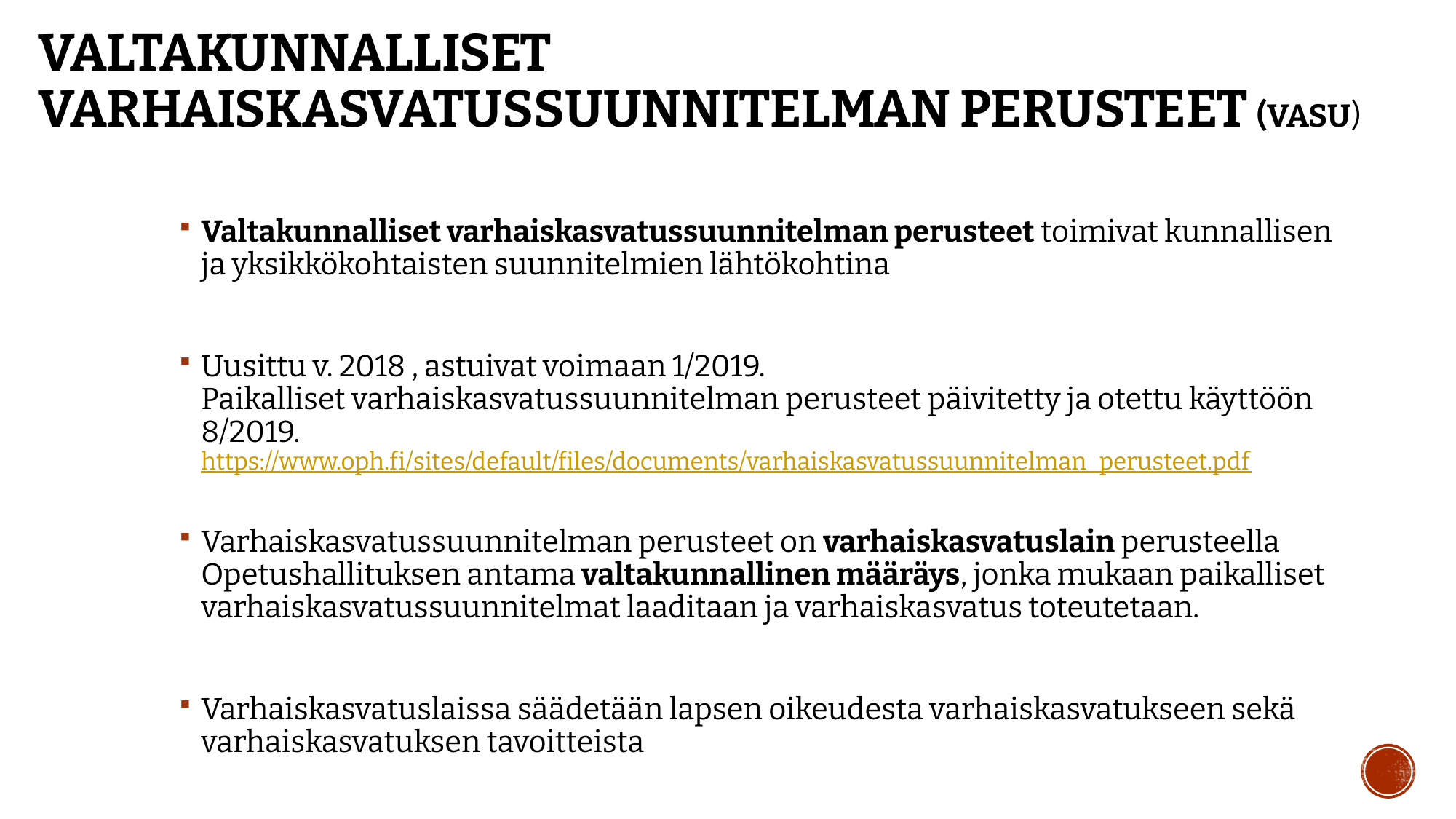

# Valtakunnalliset varhaiskasvatussuunnitelman perusteet (VASU)

Valtakunnalliset varhaiskasvatussuunnitelman perusteet toimivat kunnallisen ja yksikkökohtaisten suunnitelmien lähtökohtina

Uusittu v. 2018 , astuivat voimaan 1/2019.
Paikalliset varhaiskasvatussuunnitelman perusteet päivitetty ja otettu käyttöön 8/2019.
https://www.oph.fi/sites/default/files/documents/varhaiskasvatussuunnitelman_perusteet.pdf
Varhaiskasvatussuunnitelman perusteet on varhaiskasvatuslain perusteella Opetushallituksen antama valtakunnallinen määräys, jonka mukaan paikalliset varhaiskasvatussuunnitelmat laaditaan ja varhaiskasvatus toteutetaan.

Varhaiskasvatuslaissa säädetään lapsen oikeudesta varhaiskasvatukseen sekä varhaiskasvatuksen tavoitteista